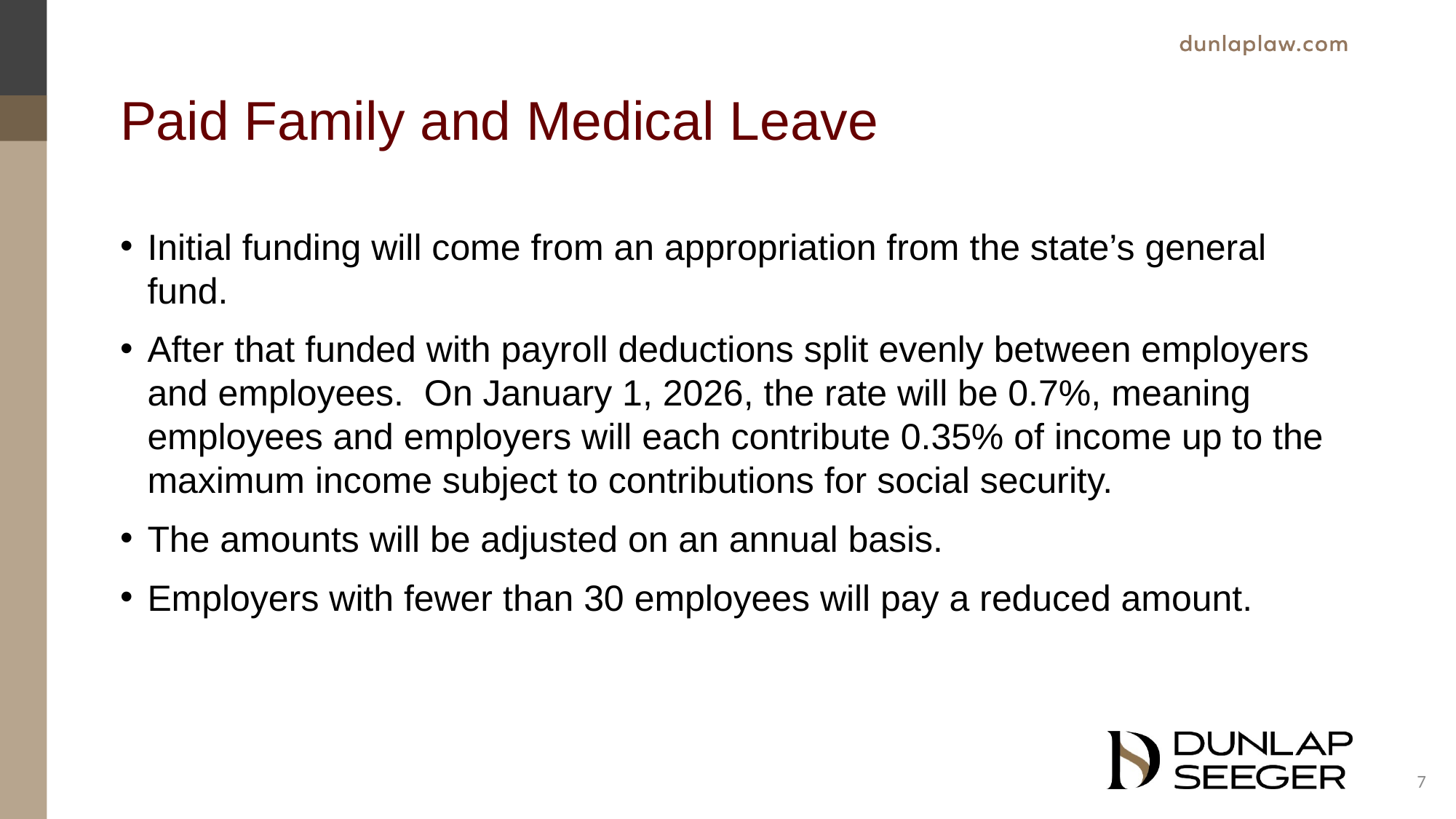

# Paid Family and Medical Leave
Initial funding will come from an appropriation from the state’s general fund.
After that funded with payroll deductions split evenly between employers and employees.  On January 1, 2026, the rate will be 0.7%, meaning employees and employers will each contribute 0.35% of income up to the maximum income subject to contributions for social security.
The amounts will be adjusted on an annual basis.
Employers with fewer than 30 employees will pay a reduced amount.

7